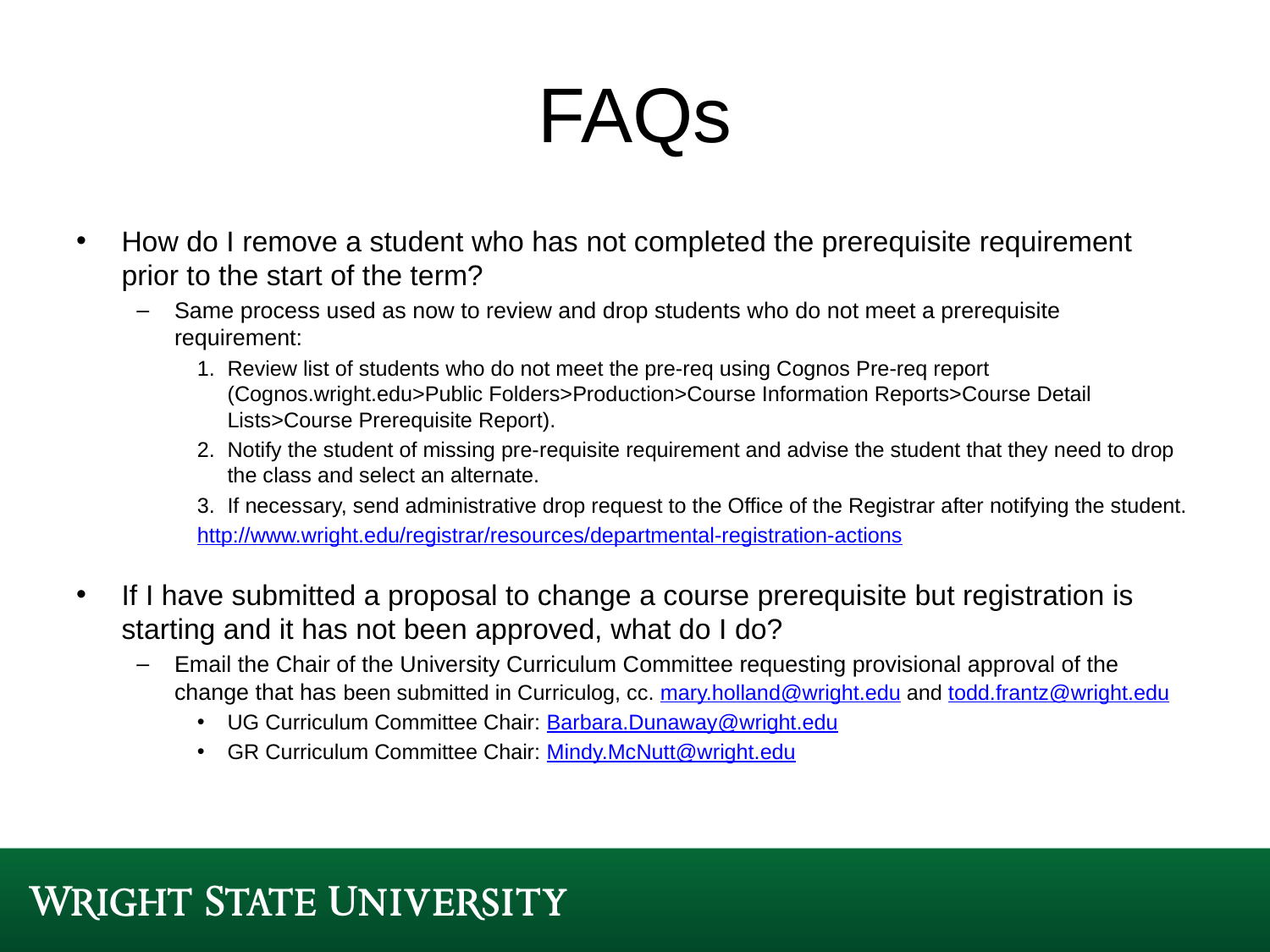

# FAQs
How do I remove a student who has not completed the prerequisite requirement prior to the start of the term?
Same process used as now to review and drop students who do not meet a prerequisite requirement:
Review list of students who do not meet the pre-req using Cognos Pre-req report (Cognos.wright.edu>Public Folders>Production>Course Information Reports>Course Detail Lists>Course Prerequisite Report).
Notify the student of missing pre-requisite requirement and advise the student that they need to drop the class and select an alternate.
If necessary, send administrative drop request to the Office of the Registrar after notifying the student.
http://www.wright.edu/registrar/resources/departmental-registration-actions

If I have submitted a proposal to change a course prerequisite but registration is starting and it has not been approved, what do I do?
Email the Chair of the University Curriculum Committee requesting provisional approval of the change that has been submitted in Curriculog, cc. mary.holland@wright.edu and todd.frantz@wright.edu
UG Curriculum Committee Chair: Barbara.Dunaway@wright.edu
GR Curriculum Committee Chair: Mindy.McNutt@wright.edu